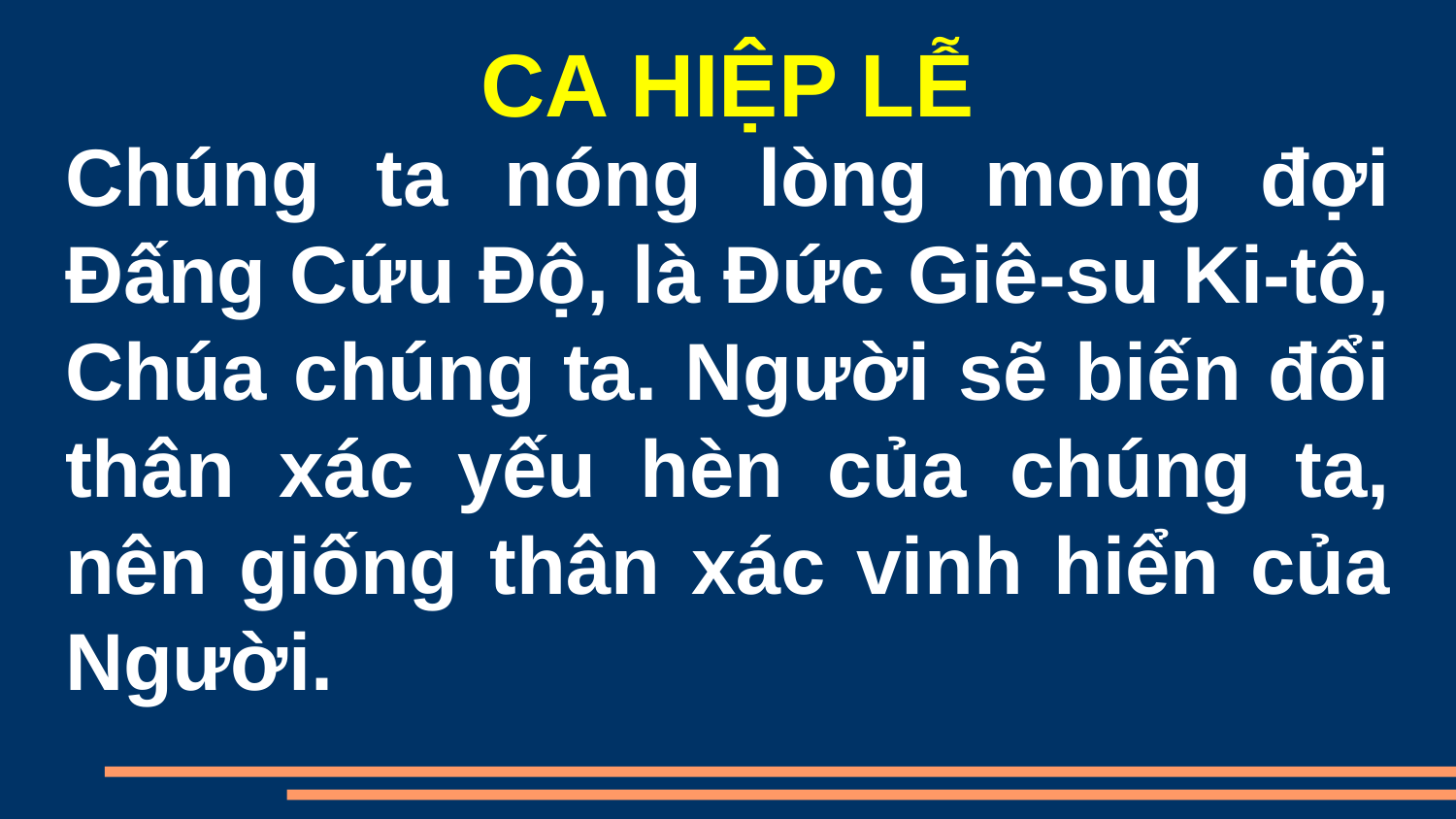

CA HIỆP LỄ
Chúng ta nóng lòng mong đợi Đấng Cứu Độ, là Đức Giê-su Ki-tô, Chúa chúng ta. Người sẽ biến đổi thân xác yếu hèn của chúng ta, nên giống thân xác vinh hiển của Người.